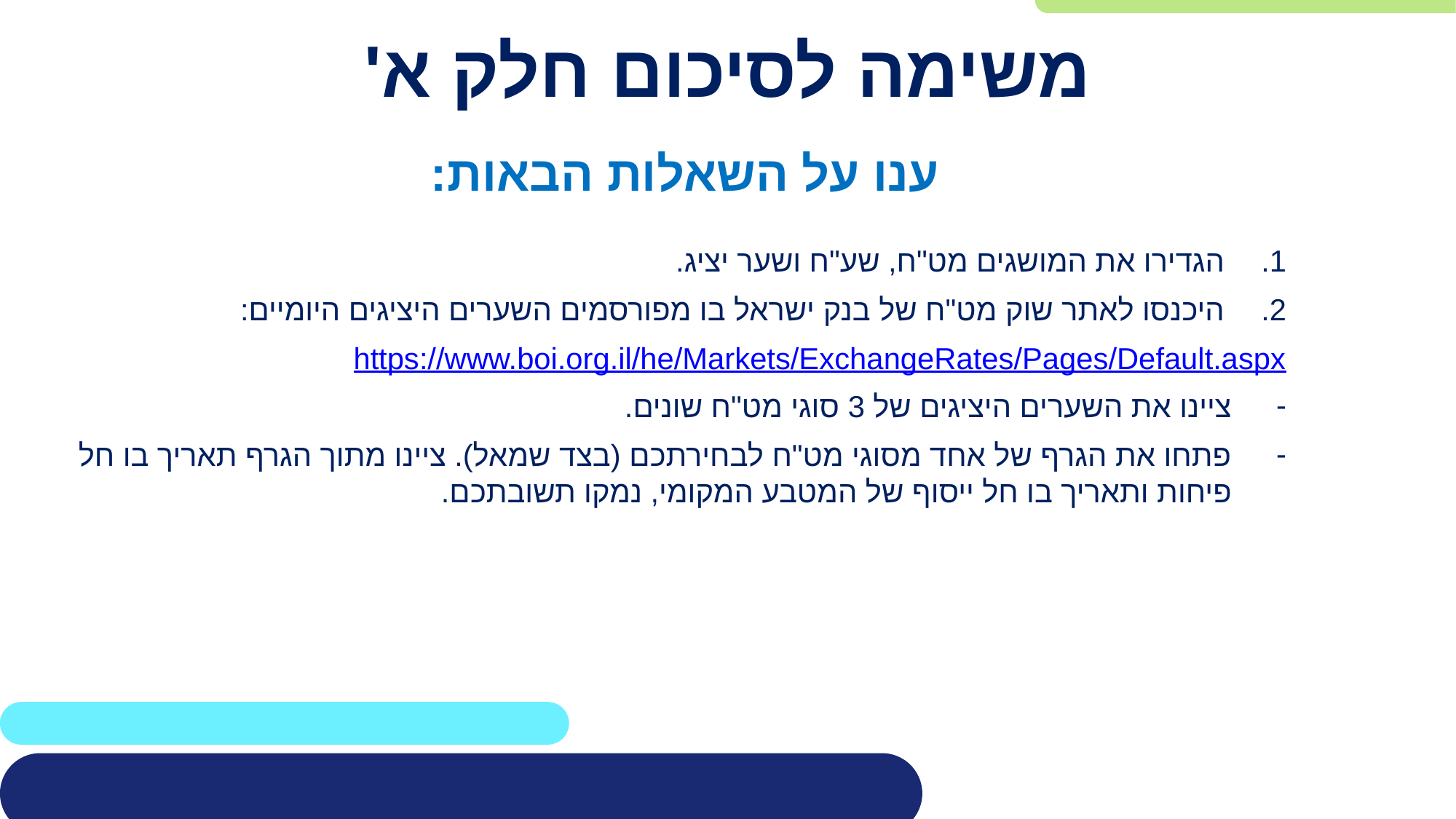

# משימה לסיכום חלק א'
          ענו על השאלות הבאות:
הגדירו את המושגים מט"ח, שע"ח ושער יציג.
היכנסו לאתר שוק מט"ח של בנק ישראל בו מפורסמים השערים היציגים היומיים:
https://www.boi.org.il/he/Markets/ExchangeRates/Pages/Default.aspx
ציינו את השערים היציגים של 3 סוגי מט"ח שונים.
פתחו את הגרף של אחד מסוגי מט"ח לבחירתכם (בצד שמאל). ציינו מתוך הגרף תאריך בו חל פיחות ותאריך בו חל ייסוף של המטבע המקומי, נמקו תשובתכם.